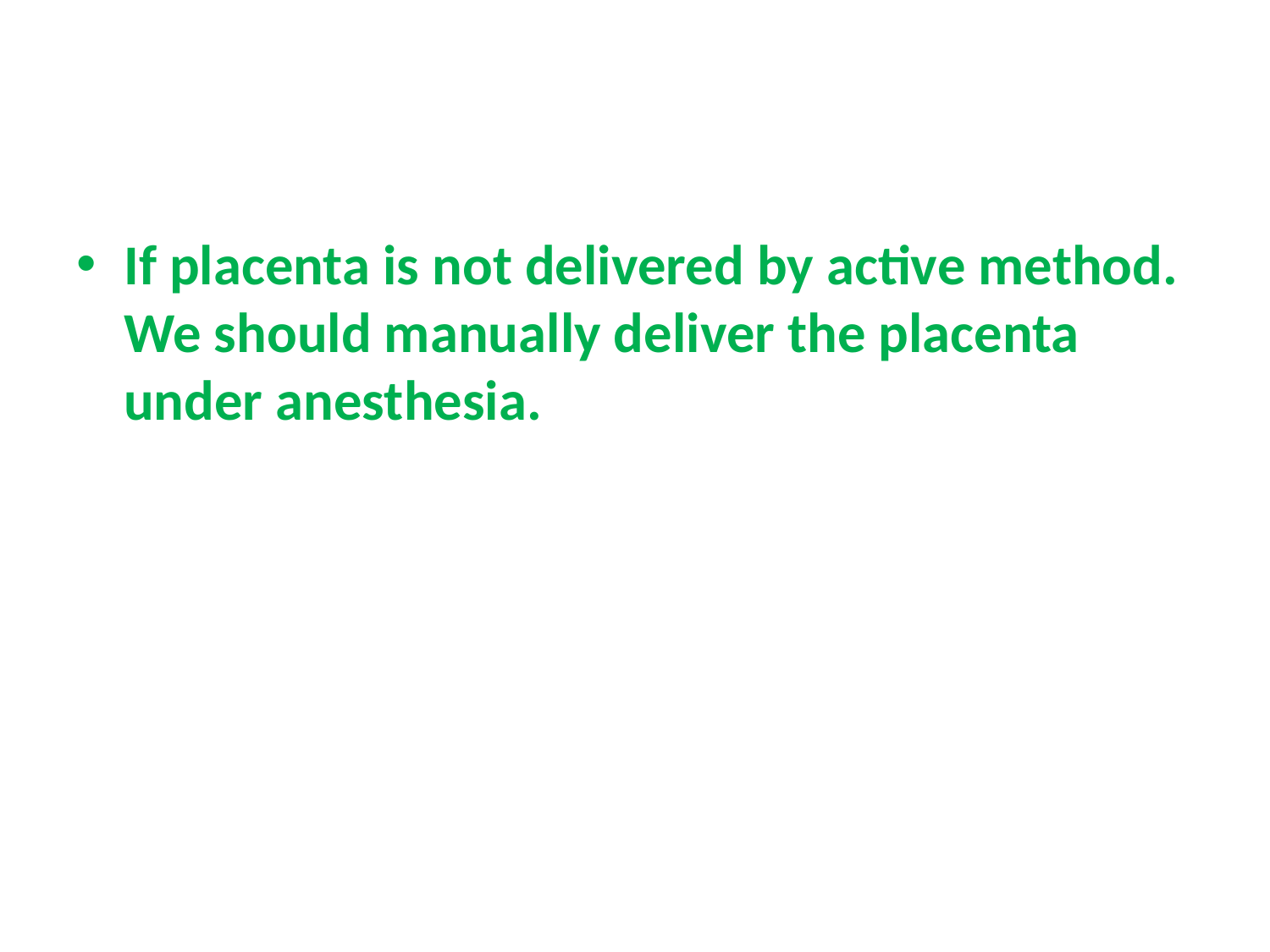

#
If placenta is not delivered by active method. We should manually deliver the placenta under anesthesia.